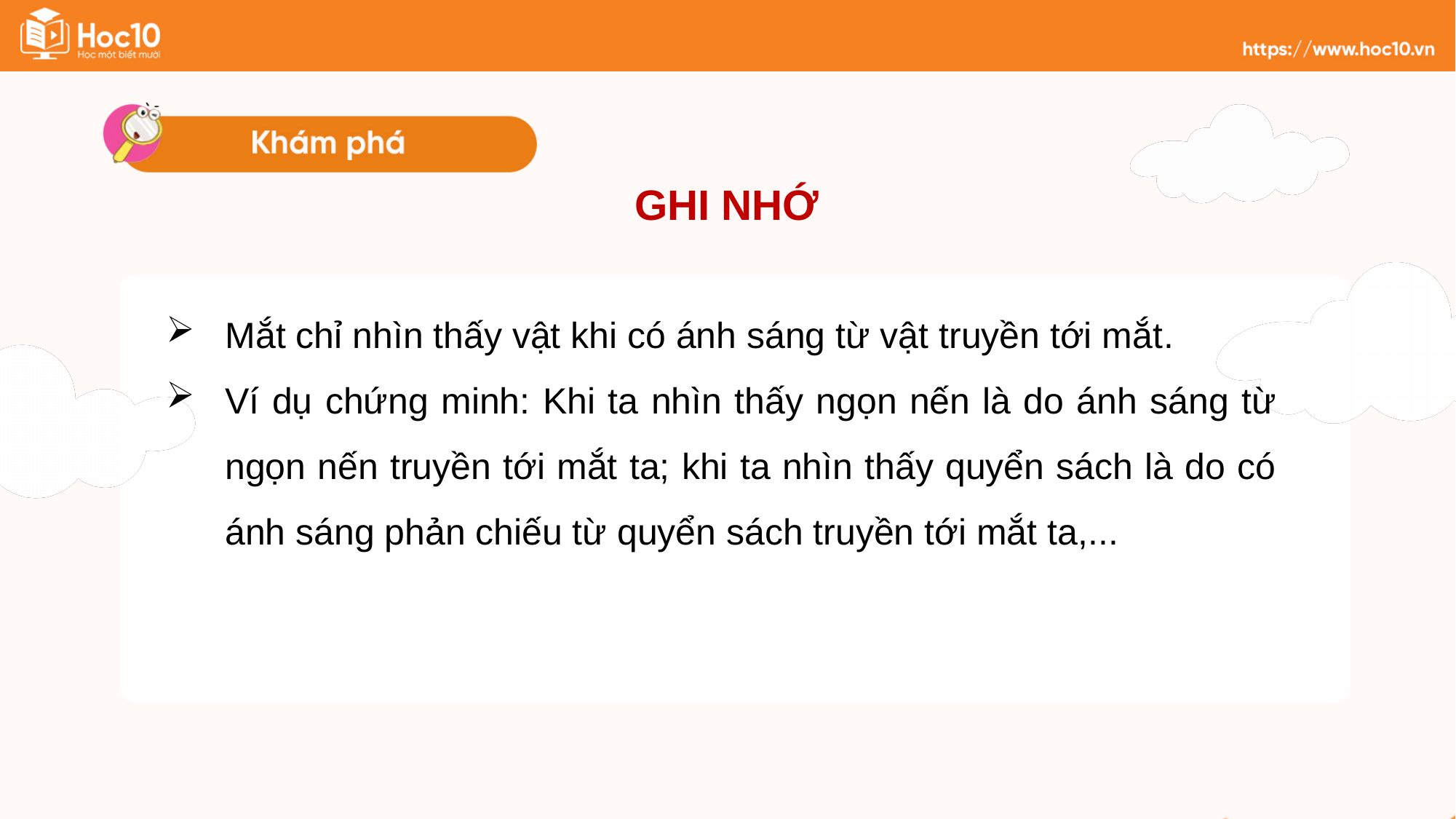

GHI NHỚ

Mắt chỉ nhìn thấy vật khi có ánh sáng từ vật truyền tới mắt.
Ví dụ chứng minh: Khi ta nhìn thấy ngọn nến là do ánh sáng từ ngọn nến truyền tới mắt ta; khi ta nhìn thấy quyển sách là do có ánh sáng phản chiếu từ quyển sách truyền tới mắt ta,...